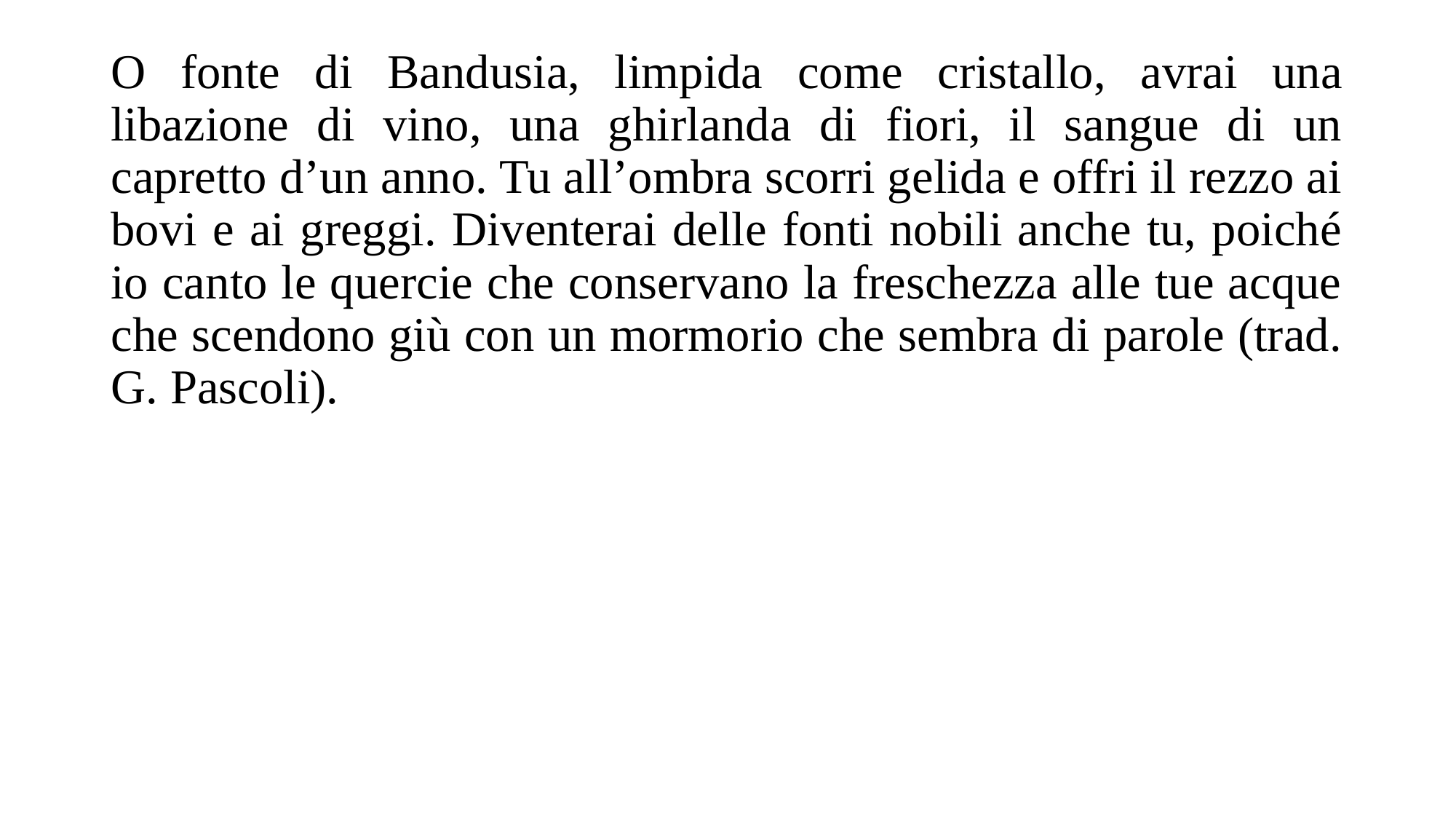

O fonte di Bandusia, limpida come cristallo, avrai una libazione di vino, una ghirlanda di fiori, il sangue di un capretto d’un anno. Tu all’ombra scorri gelida e offri il rezzo ai bovi e ai greggi. Diventerai delle fonti nobili anche tu, poiché io canto le quercie che conservano la freschezza alle tue acque che scendono giù con un mormorio che sembra di parole (trad. G. Pascoli).